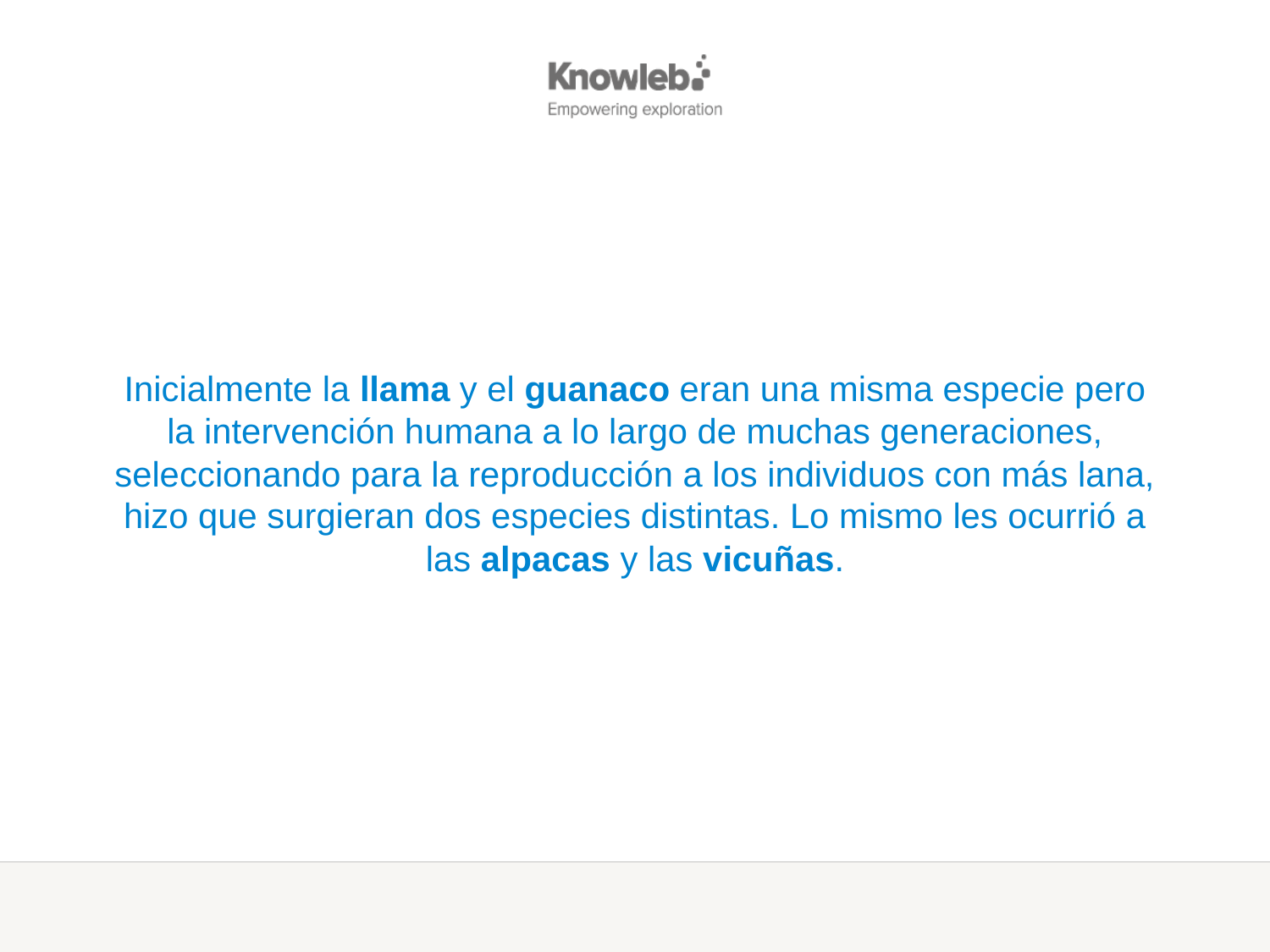

Inicialmente la llama y el guanaco eran una misma especie pero la intervención humana a lo largo de muchas generaciones, seleccionando para la reproducción a los individuos con más lana, hizo que surgieran dos especies distintas. Lo mismo les ocurrió a las alpacas y las vicuñas.